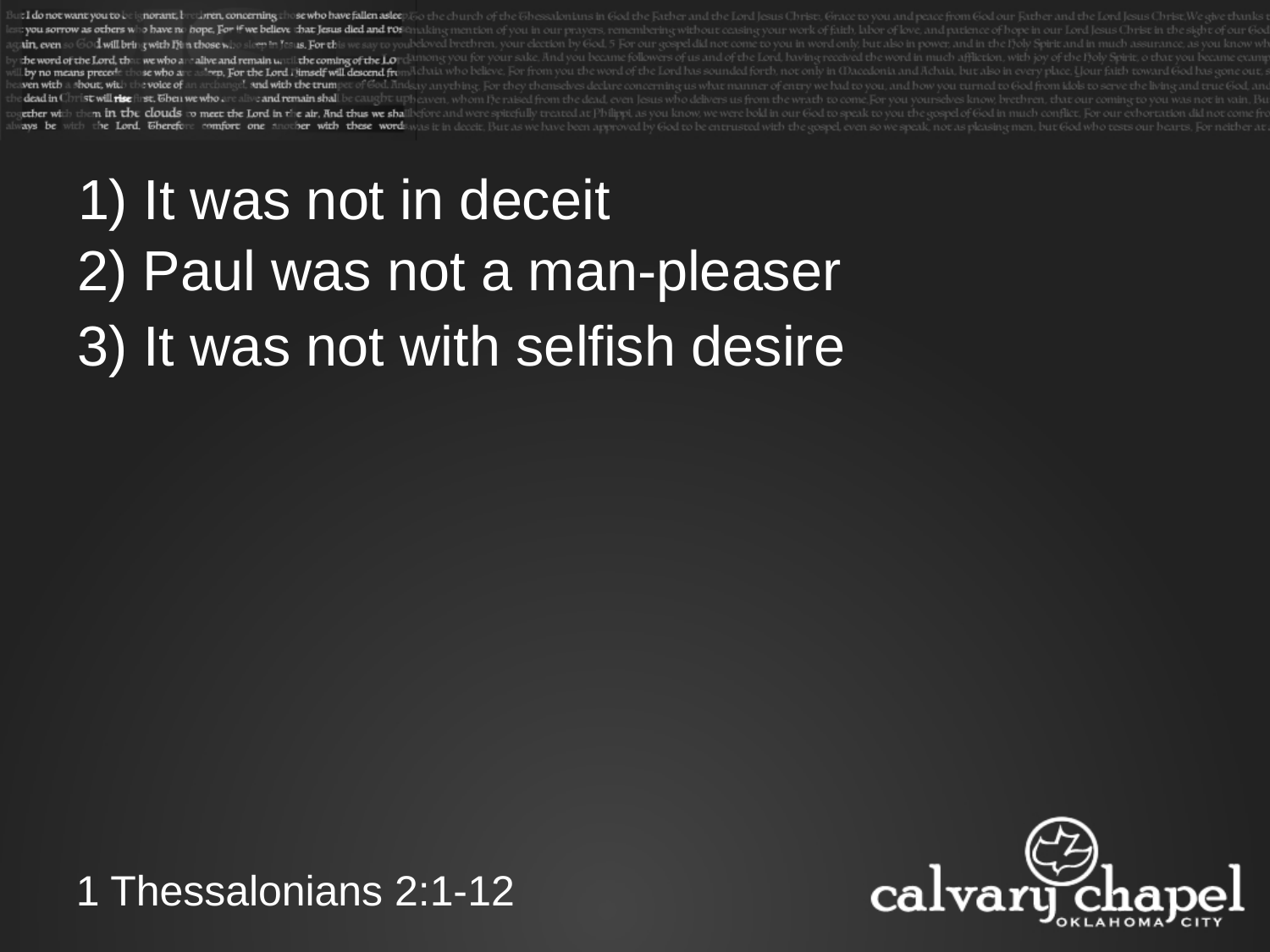

1) It was not in deceit
2) Paul was not a man-pleaser
3) It was not with selfish desire
1 Thessalonians 2:1-12